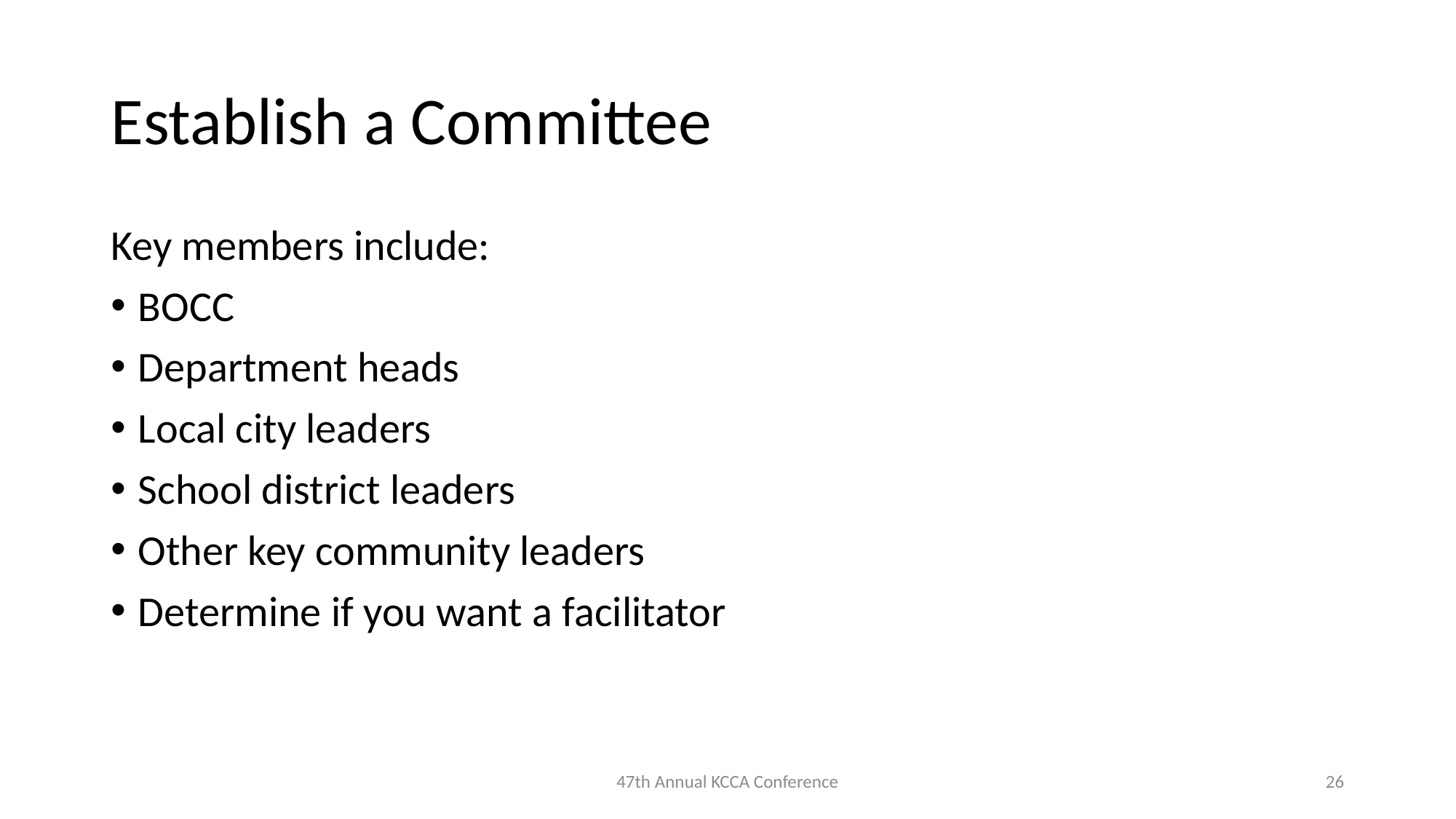

# Establish a Committee
Key members include:
BOCC
Department heads
Local city leaders
School district leaders
Other key community leaders
Determine if you want a facilitator

47th Annual KCCA Conference
26